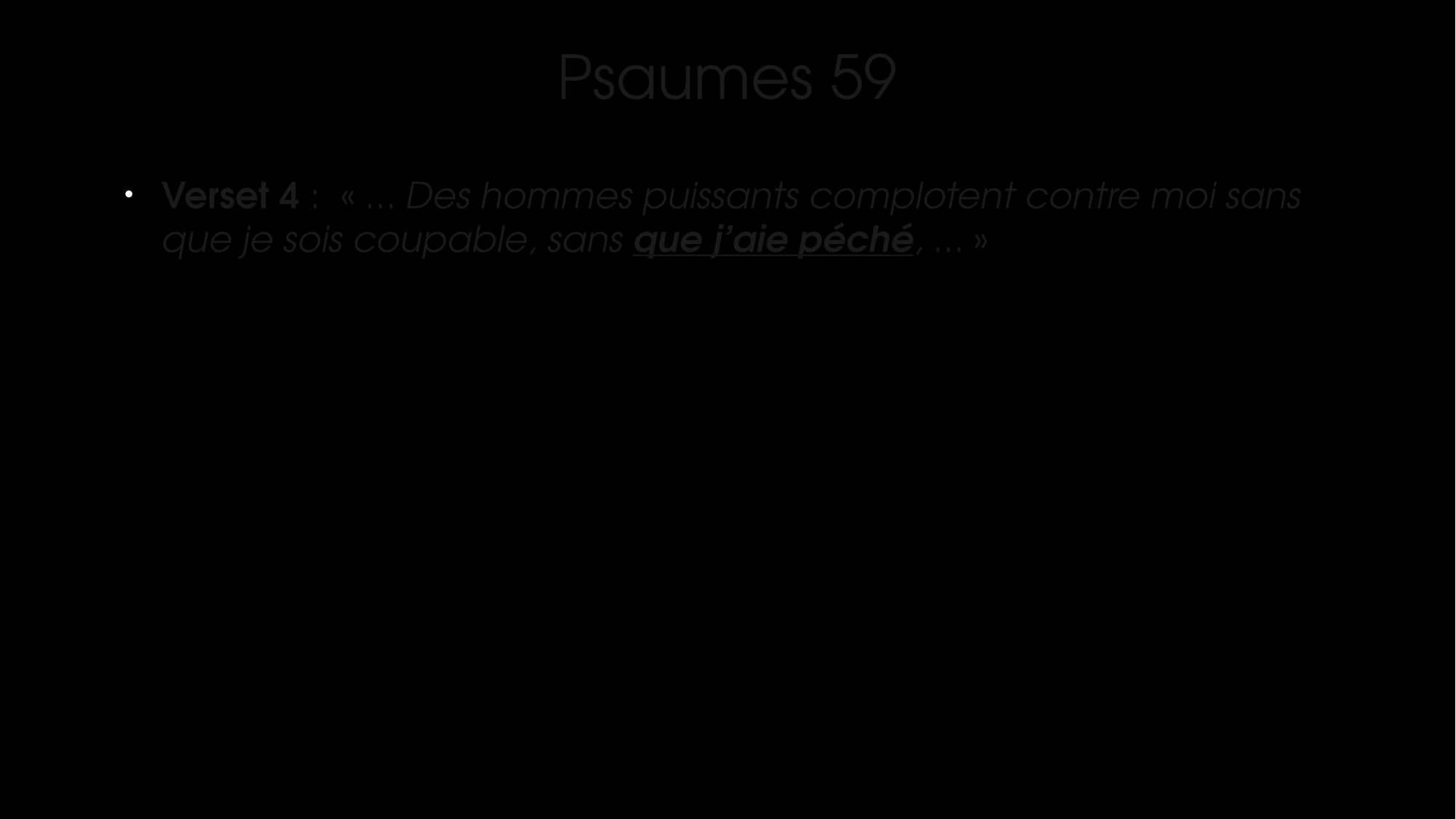

# Psaumes 59
Verset 4 :  « … Des hommes puissants complotent contre moi sans que je sois coupable, sans que j’aie péché, … »